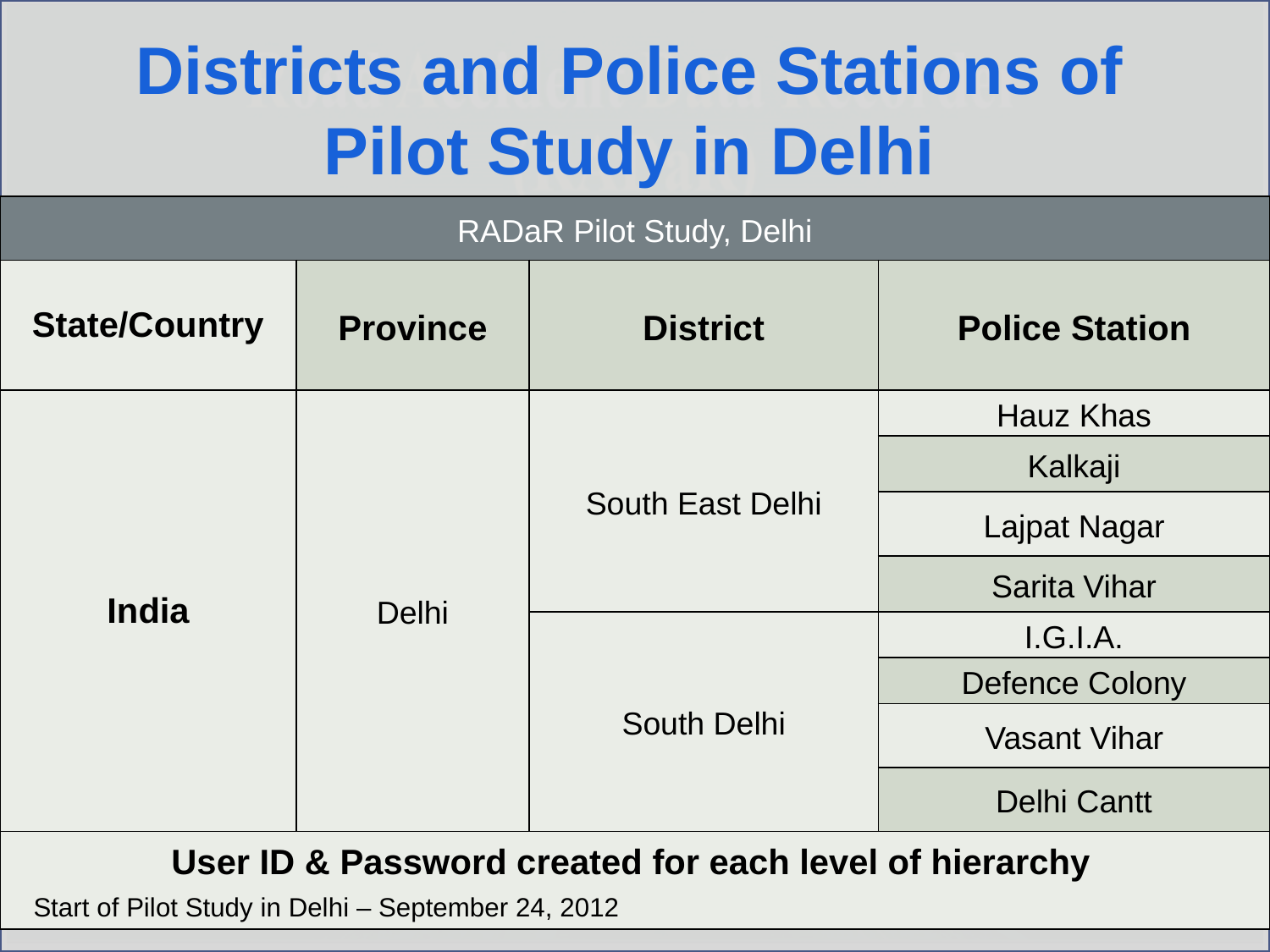

Districts and Police Stations of Pilot Study in Delhi
| RADaR Pilot Study, Delhi |  |  |  |
| --- | --- | --- | --- |
| State/Country | Province | District | Police Station |
| India | Delhi | South East Delhi | Hauz Khas |
|  |  |  | Kalkaji |
|  |  |  | Lajpat Nagar |
|  |  |  | Sarita Vihar |
|  |  | South Delhi | I.G.I.A. |
|  |  |  | Defence Colony |
|  |  |  | Vasant Vihar |
|  |  |  | Delhi Cantt |
|  |  |  |  |
User ID & Password created for each level of hierarchy
Start of Pilot Study in Delhi – September 24, 2012